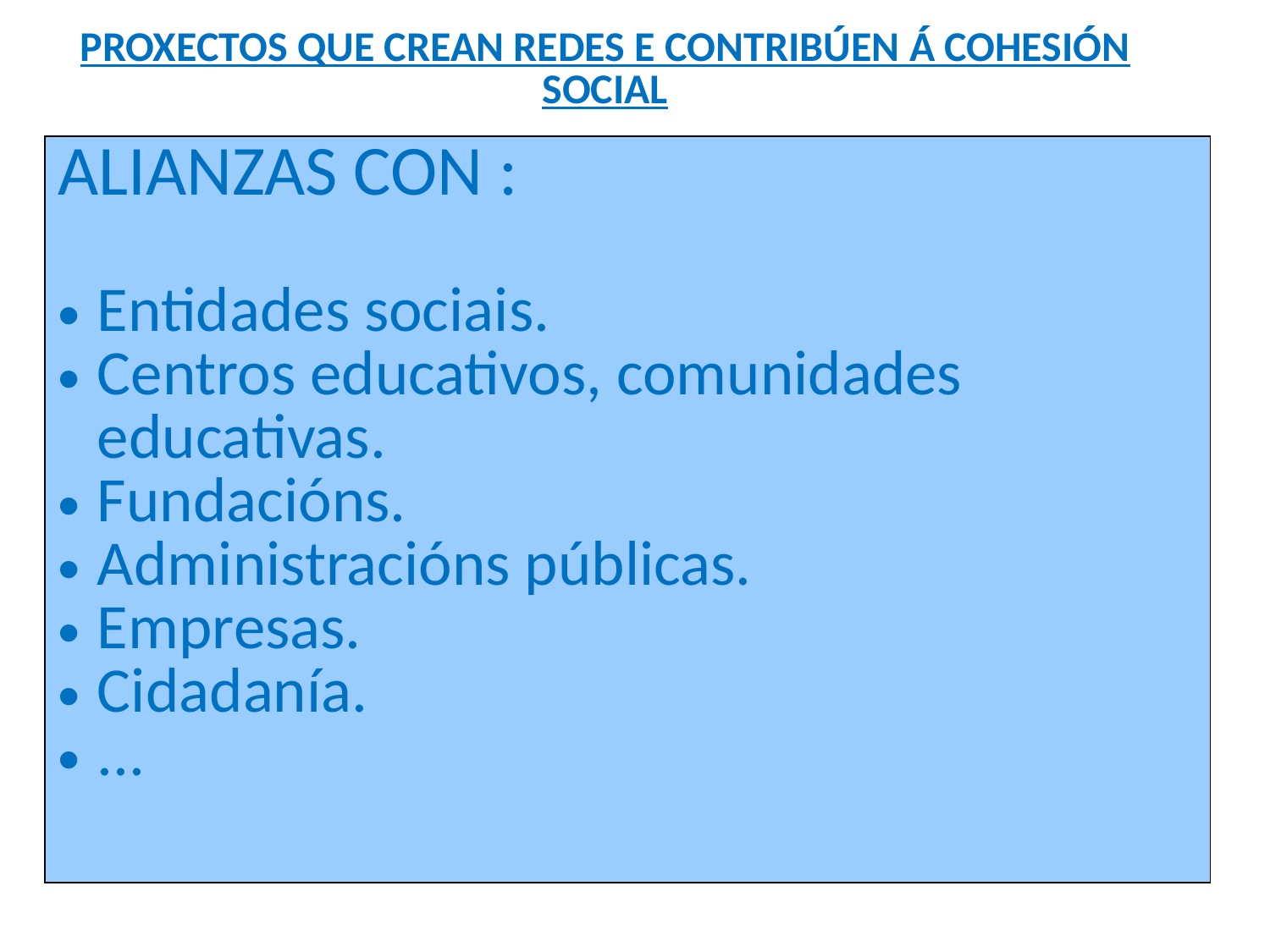

| PROXECTOS QUE CREAN REDES E CONTRIBÚEN Á COHESIÓN SOCIAL |
| --- |
| ALIANZAS CON : Entidades sociais. Centros educativos, comunidades educativas. Fundacións. Administracións públicas. Empresas. Cidadanía. ... |
| --- |